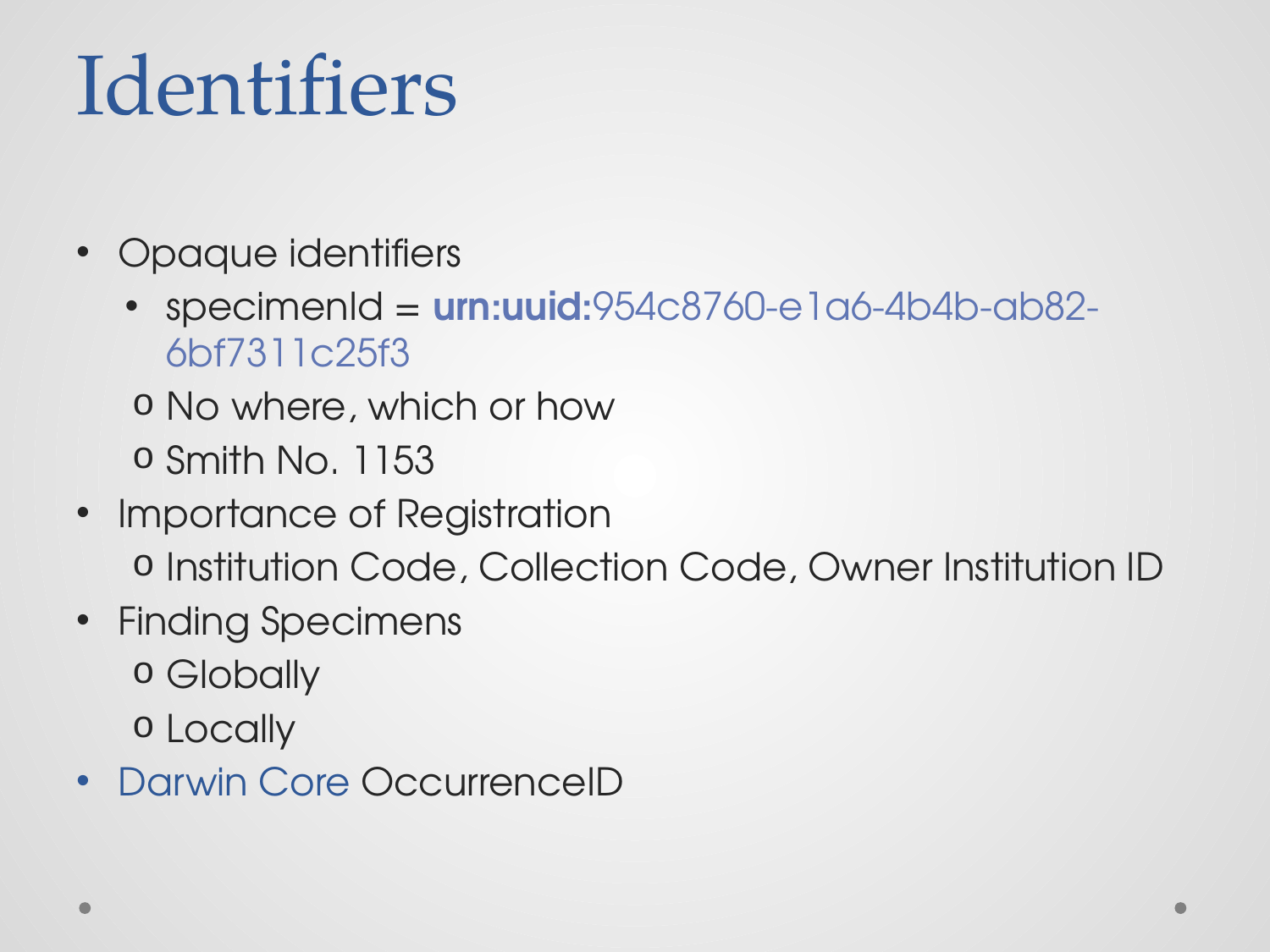

# Identifiers
Opaque identifiers
specimenId = urn:uuid:954c8760-e1a6-4b4b-ab82-6bf7311c25f3
No where, which or how
Smith No. 1153
Importance of Registration
Institution Code, Collection Code, Owner Institution ID
Finding Specimens
Globally
Locally
Darwin Core OccurrenceID